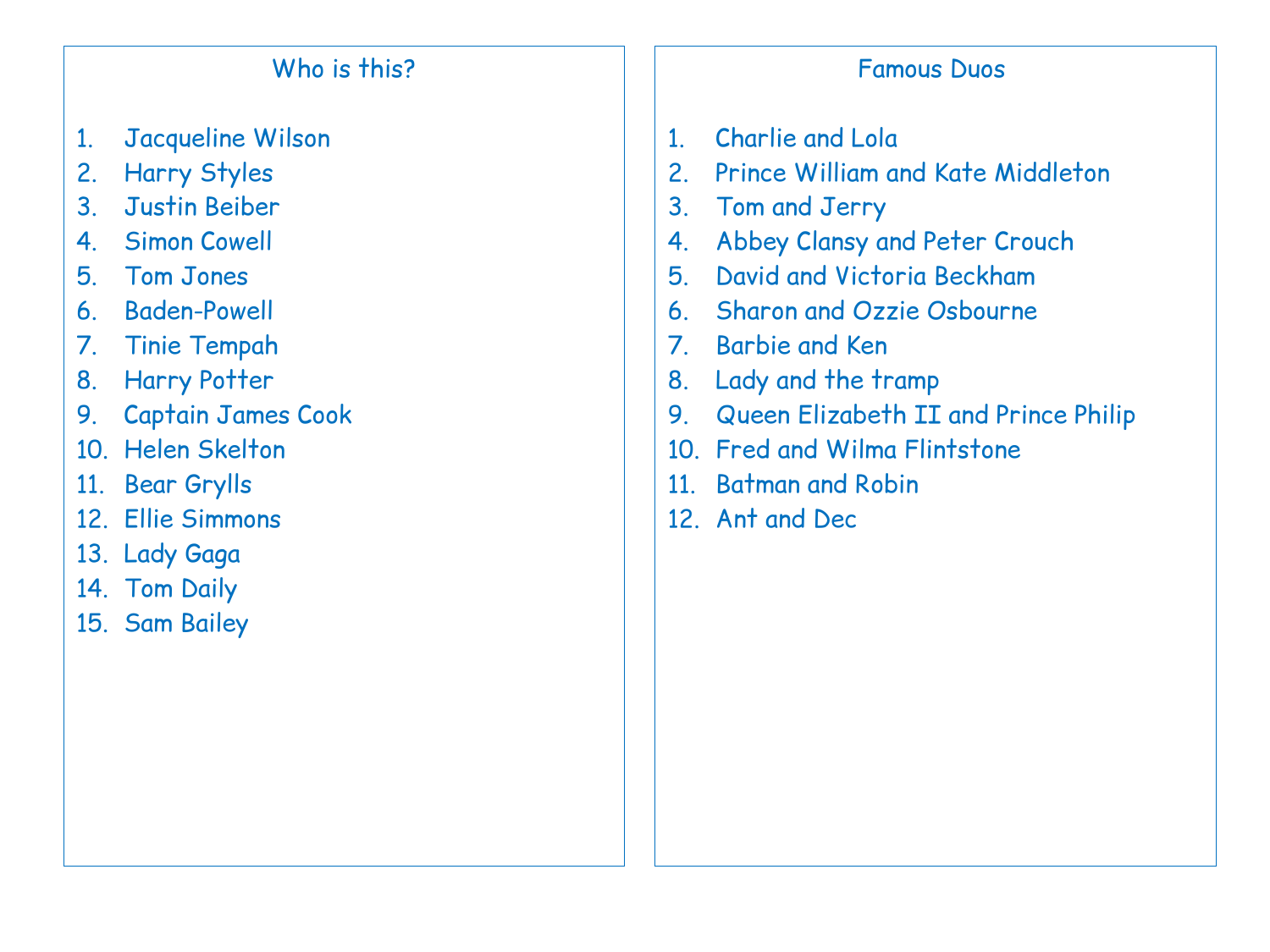

Who is this?

Jacqueline Wilson
Harry Styles
Justin Beiber
Simon Cowell
Tom Jones
Baden-Powell
Tinie Tempah
Harry Potter
Captain James Cook
Helen Skelton
Bear Grylls
Ellie Simmons
Lady Gaga
Tom Daily
Sam Bailey

Famous Duos

Charlie and Lola
Prince William and Kate Middleton
Tom and Jerry
Abbey Clansy and Peter Crouch
David and Victoria Beckham
Sharon and Ozzie Osbourne
Barbie and Ken
Lady and the tramp
Queen Elizabeth II and Prince Philip
Fred and Wilma Flintstone
Batman and Robin
Ant and Dec